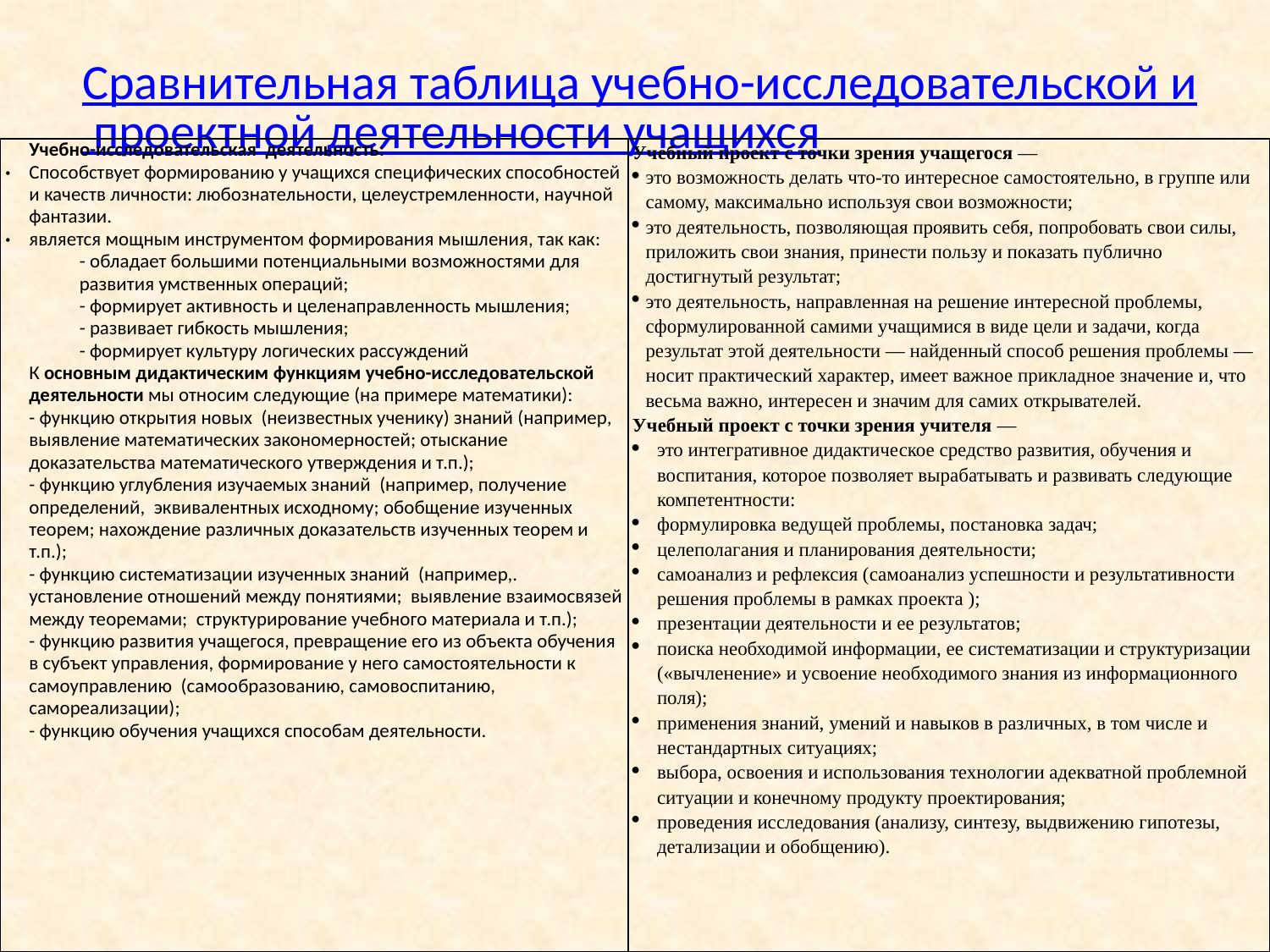

# Сравнительная таблица учебно-исследовательской и проектной деятельности учащихся
| Учебно-исследовательская деятельность: Способствует формированию у учащихся специфических способностей и качеств личности: любознательности, целеустремленности, научной фантазии. является мощным инструментом формирования мышления, так как: - обладает большими потенциальными возможностями для развития умственных операций; - формирует активность и целенаправленность мышления; - развивает гибкость мышления; - формирует культуру логических рассуждений К основным дидактическим функциям учебно-исследовательской деятельности мы относим следующие (на примере математики): - функцию открытия новых (неизвестных ученику) знаний (например, выявление математических закономерностей; отыскание доказательства математического утверждения и т.п.); - функцию углубления изучаемых знаний (например, получение определений, эквивалентных исходному; обобщение изученных теорем; нахождение различных доказательств изученных теорем и т.п.); - функцию систематизации изученных знаний (например,. установление отношений между понятиями; выявление взаимосвязей между теоремами; структурирование учебного материала и т.п.); - функцию развития учащегося, превращение его из объекта обучения в субъект управления, формирование у него самостоятельности к самоуправлению (самообразованию, самовоспитанию, самореализации); - функцию обучения учащихся способам деятельности. | Учебный проект с точки зрения учащегося — это возможность делать что-то интересное самостоятельно, в группе или самому, максимально используя свои возможности; это деятельность, позволяющая проявить себя, попробовать свои силы, приложить свои знания, принести пользу и показать публично достигнутый результат; это деятельность, направленная на решение интересной проблемы, сформулированной самими учащимися в виде цели и задачи, когда результат этой деятельности — найденный способ решения проблемы — носит практический характер, имеет важное прикладное значение и, что весьма важно, интересен и значим для самих открывателей. Учебный проект с точки зрения учителя — это интегративное дидактическое средство развития, обучения и воспитания, которое позволяет вырабатывать и развивать следующие компетентности: формулировка ведущей проблемы, постановка задач; целеполагания и планирования деятельности; самоанализ и рефлексия (самоанализ успешности и результативности решения проблемы в рамках проекта ); презентации деятельности и ее результатов; поиска необходимой информации, ее систематизации и структуризации («вычленение» и усвоение необходимого знания из информационного поля); применения знаний, умений и навыков в различных, в том числе и нестандартных ситуациях; выбора, освоения и использования технологии адекватной проблемной ситуации и конечному продукту проектирования; проведения исследования (анализу, синтезу, выдвижению гипотезы, детализации и обобщению). |
| --- | --- |